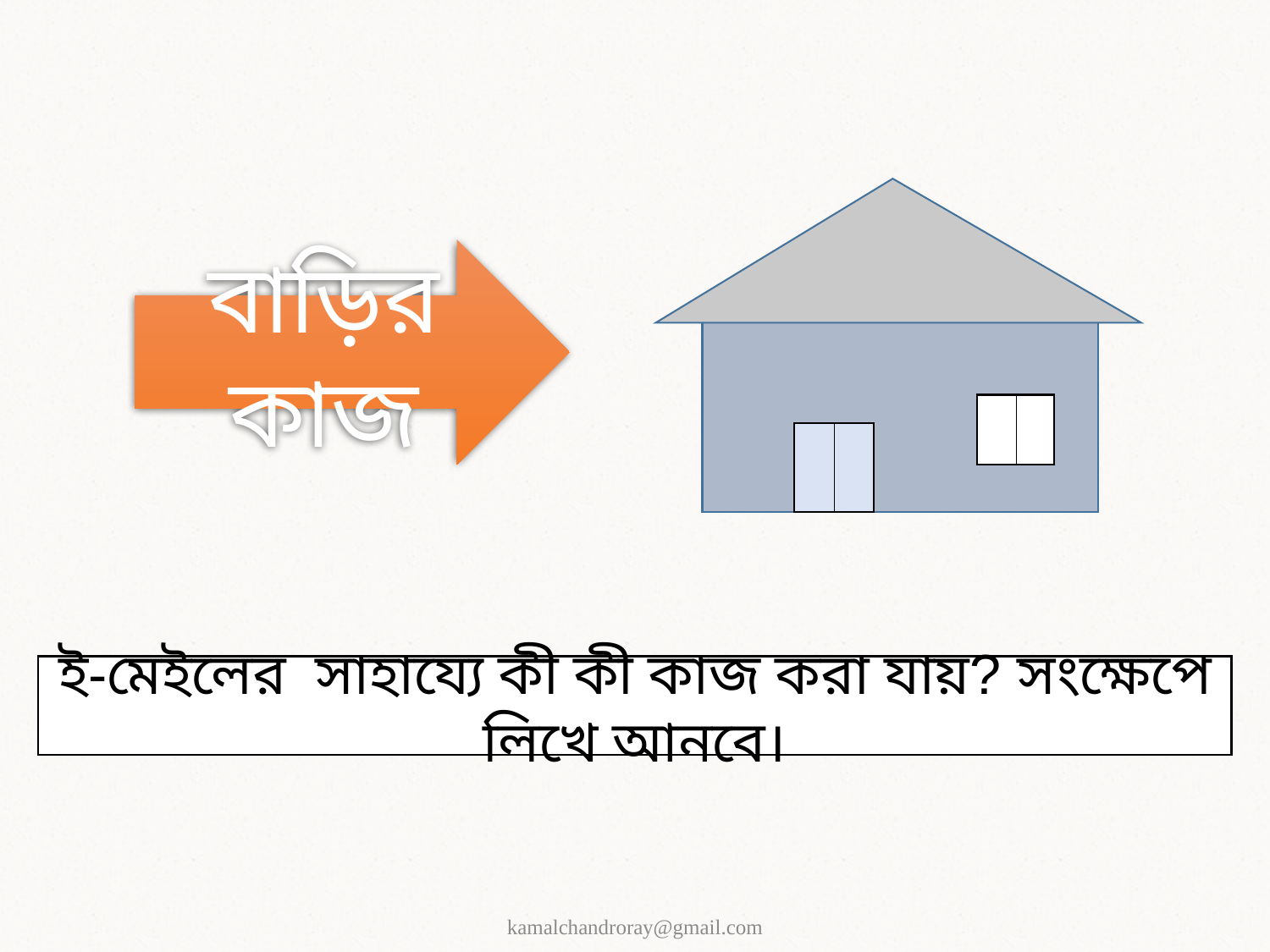

বাড়ির কাজ
ই-মেইলের  সাহায্যে কী কী কাজ করা যায়? সংক্ষেপে লিখে আনবে।
kamalchandroray@gmail.com